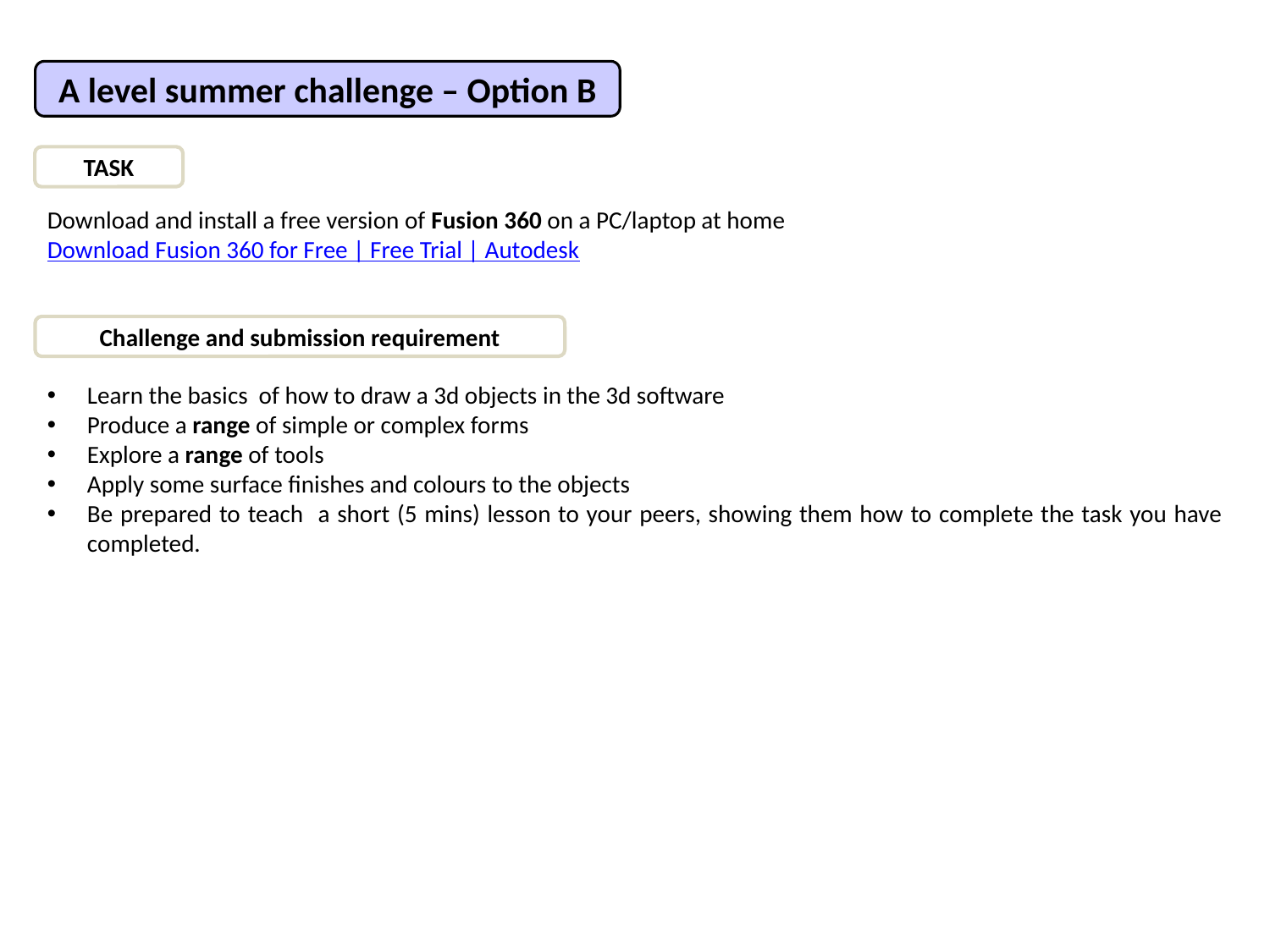

A level summer challenge – Option B
TASK
Download and install a free version of Fusion 360 on a PC/laptop at home
Download Fusion 360 for Free | Free Trial | Autodesk
Challenge and submission requirement
Learn the basics  of how to draw a 3d objects in the 3d software
Produce a range of simple or complex forms
Explore a range of tools
Apply some surface finishes and colours to the objects
Be prepared to teach  a short (5 mins) lesson to your peers, showing them how to complete the task you have completed.